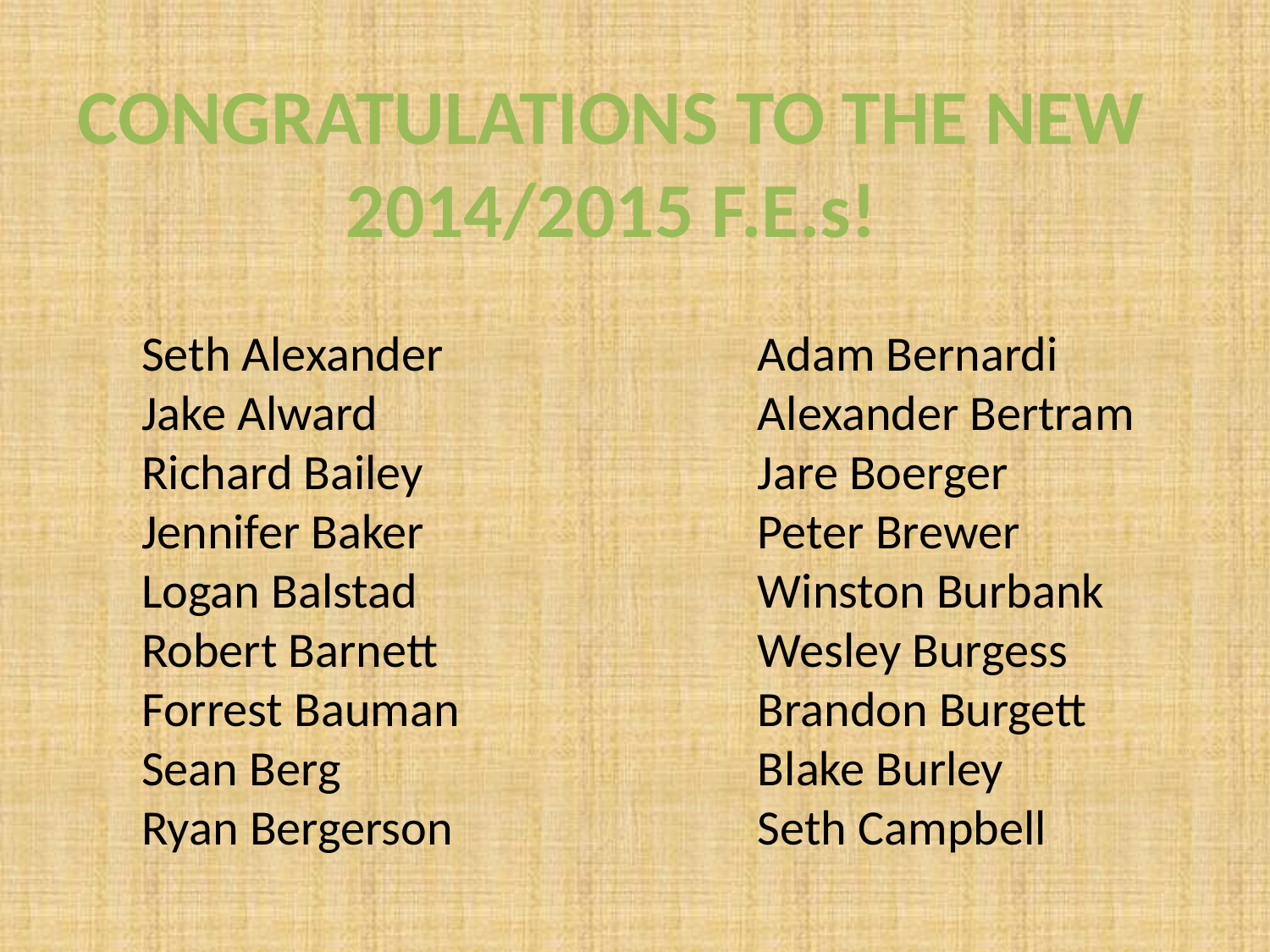

CONGRATULATIONS TO THE NEW 2014/2015 F.E.s!
Seth Alexander
Jake Alward
Richard Bailey
Jennifer Baker
Logan Balstad
Robert Barnett
Forrest Bauman
Sean Berg
Ryan Bergerson
Adam Bernardi
Alexander Bertram
Jare Boerger
Peter Brewer
Winston Burbank
Wesley Burgess
Brandon Burgett
Blake Burley
Seth Campbell